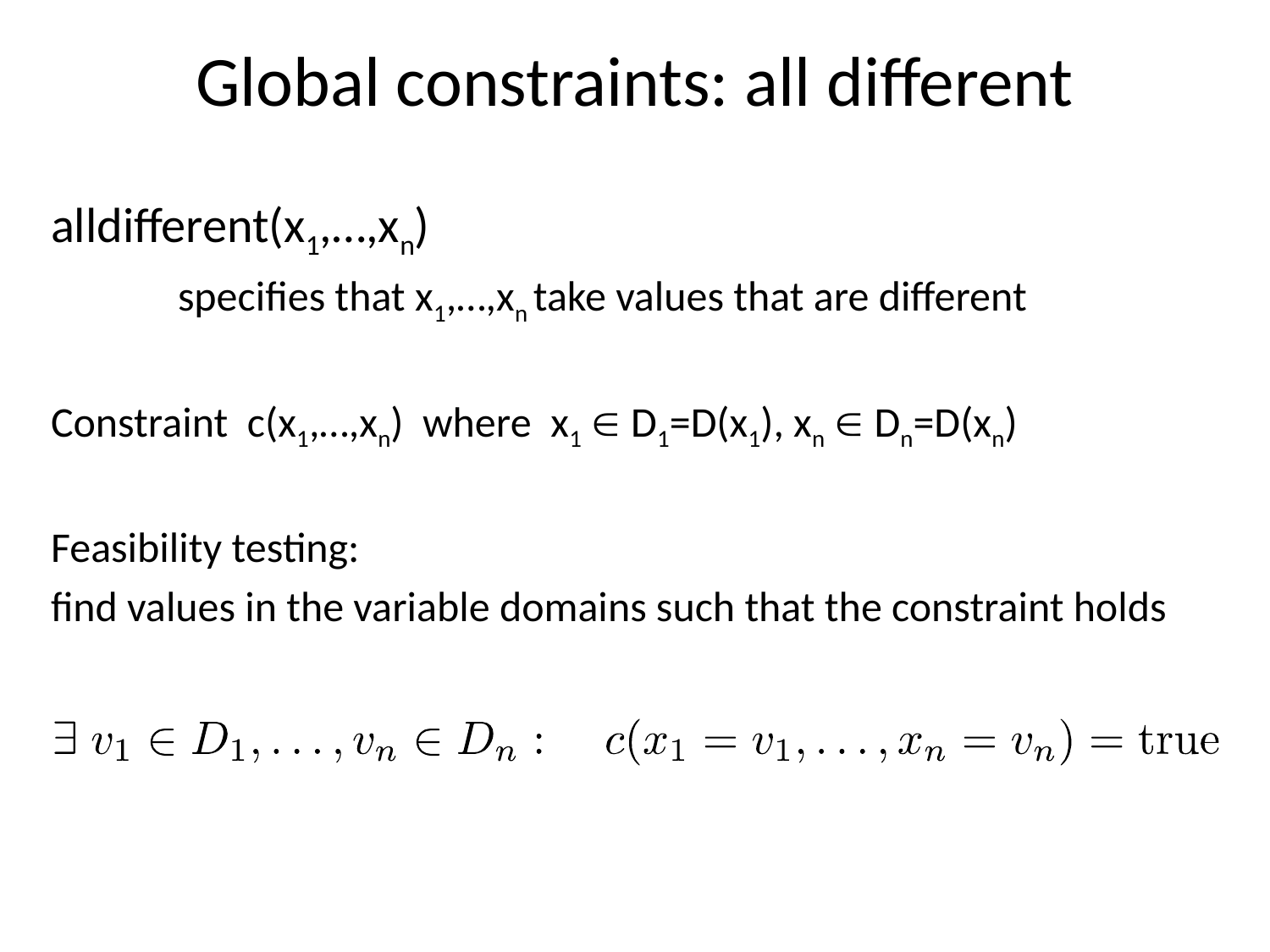

# Global constraints: all different

alldifferent(x1,…,xn)
	specifies that x1,…,xn take values that are different

Constraint  c(x1,…,xn)  where  x1 ∈ D1=D(x1), xn ∈ Dn=D(xn)

Feasibility testing:
find values in the variable domains such that the constraint holds